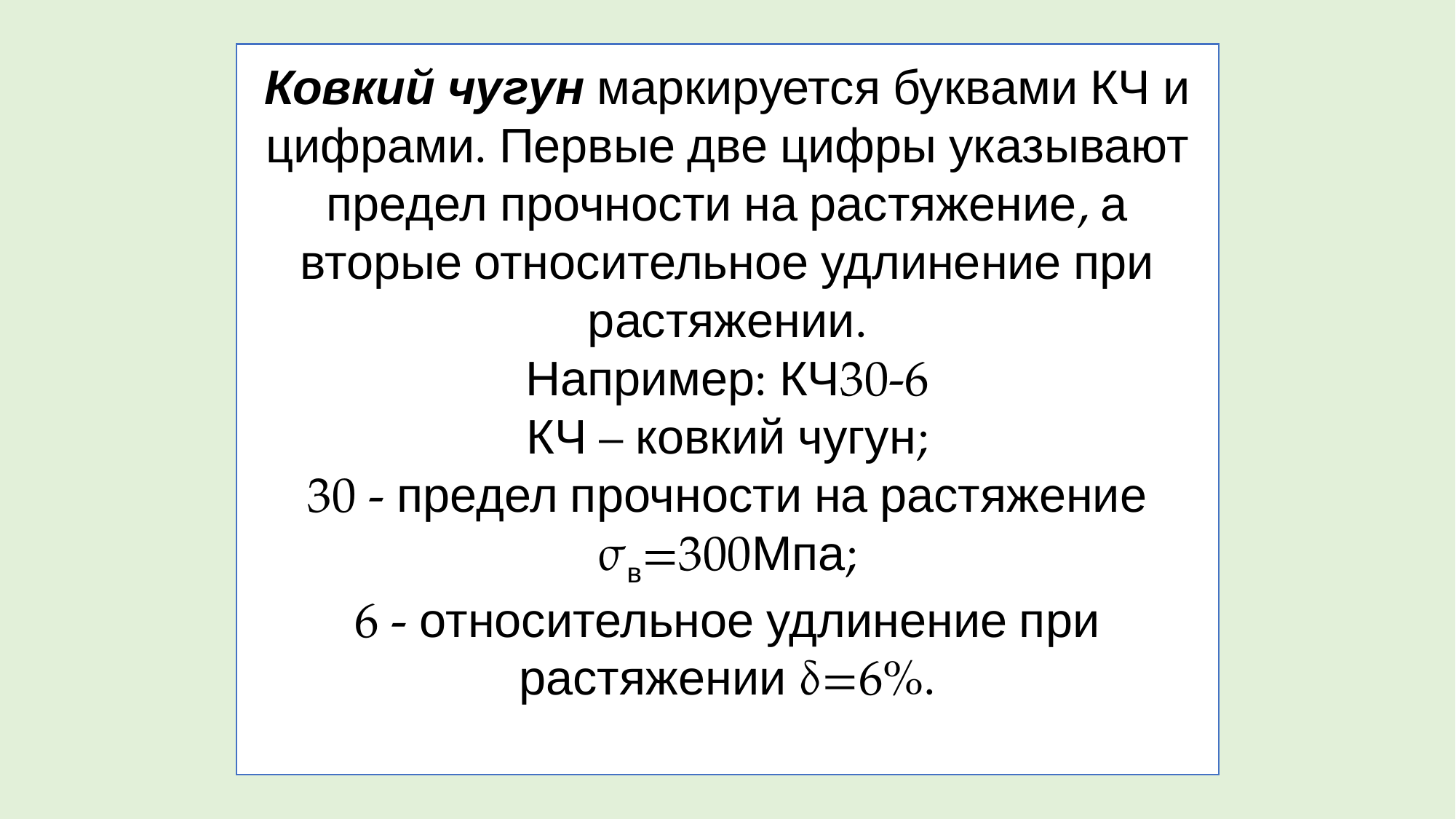

Ковкий чугун маркируется буквами КЧ и цифрами. Первые две цифры указывают предел прочности на растяжение, а вторые относительное удлинение при растяжении.
Например: КЧ30-6
КЧ – ковкий чугун;
30 - предел прочности на растяжение σв=300Мпа;
6 - относительное удлинение при растяжении δ=6%.